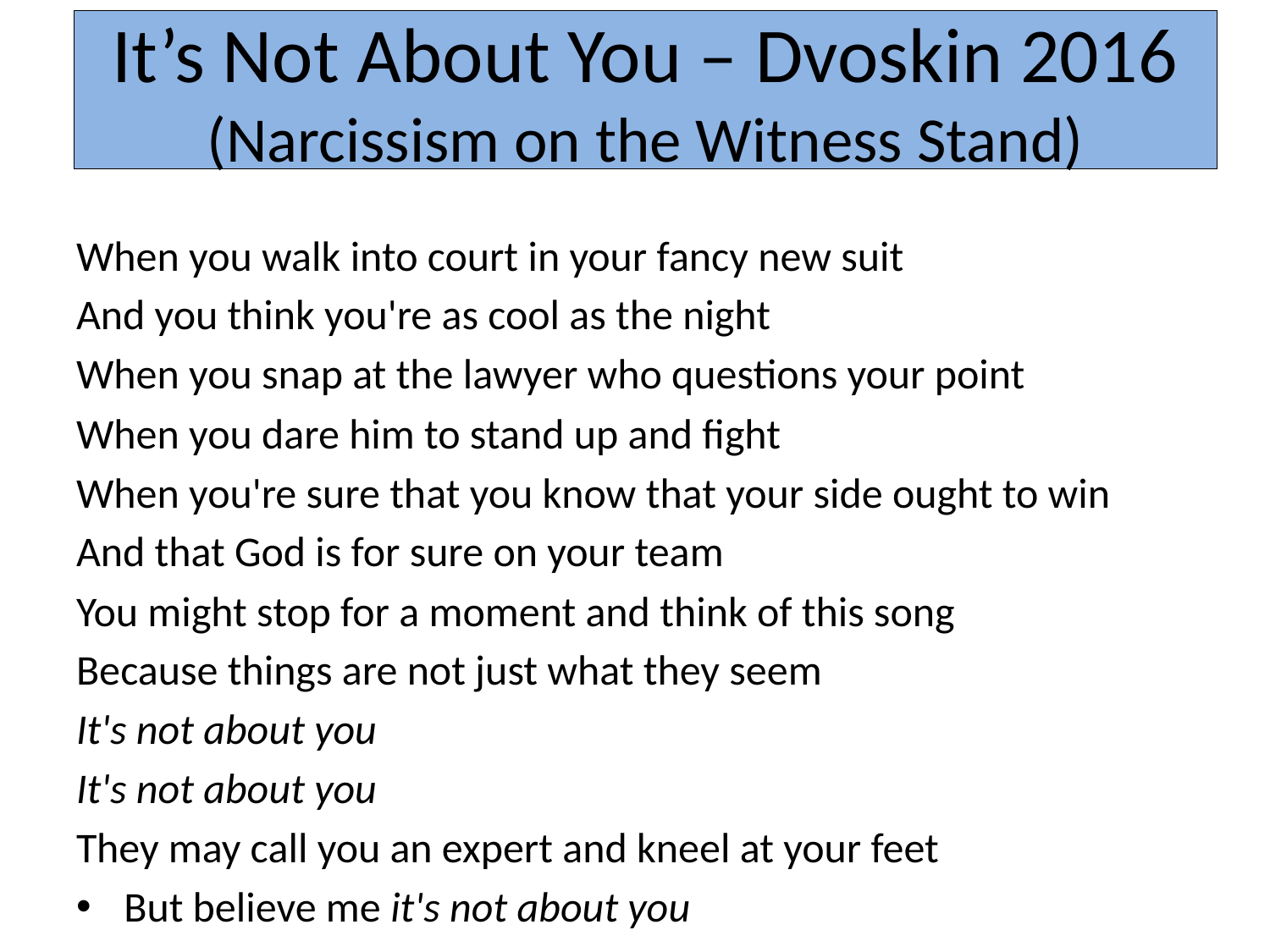

# It’s Not About You – Dvoskin 2016 (Narcissism on the Witness Stand)
When you walk into court in your fancy new suit
And you think you're as cool as the night
When you snap at the lawyer who questions your point
When you dare him to stand up and fight
When you're sure that you know that your side ought to win
And that God is for sure on your team
You might stop for a moment and think of this song
Because things are not just what they seem
It's not about you
It's not about you
They may call you an expert and kneel at your feet
But believe me it's not about you